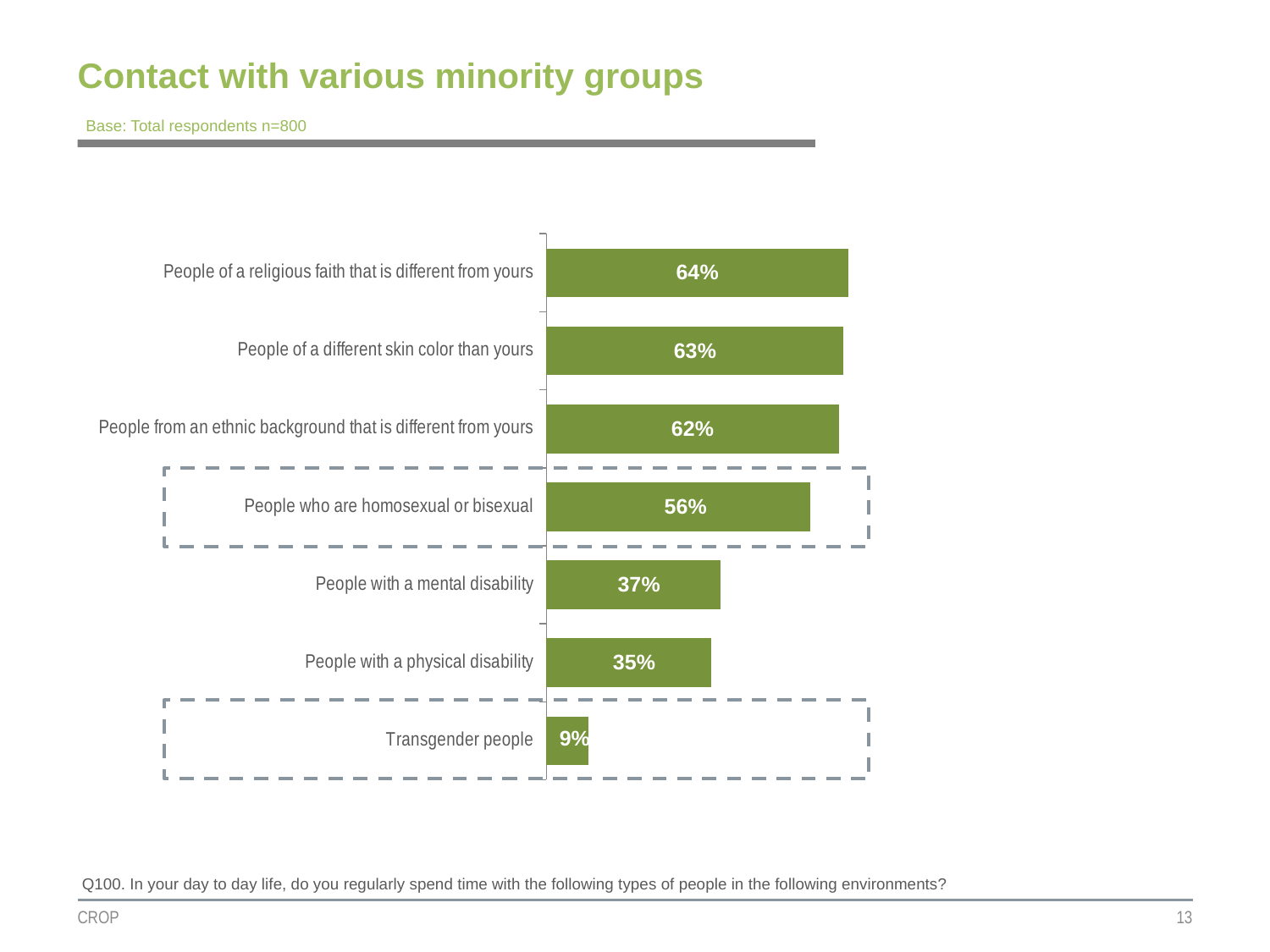

# Contact with various minority groups
Base: Total respondents n=800

### Chart

| Category | Fréquentation totale |
|---|---|
| People of a religious faith that is different from yours | 0.64 |
| People of a different skin color than yours | 0.63 |
| People from an ethnic background that is different from yours | 0.62 |
| People who are homosexual or bisexual | 0.56 |
| People with a mental disability | 0.37 |
| People with a physical disability | 0.35 |
| Transgender people | 0.09 |

Q100. In your day to day life, do you regularly spend time with the following types of people in the following environments?
CROP
13